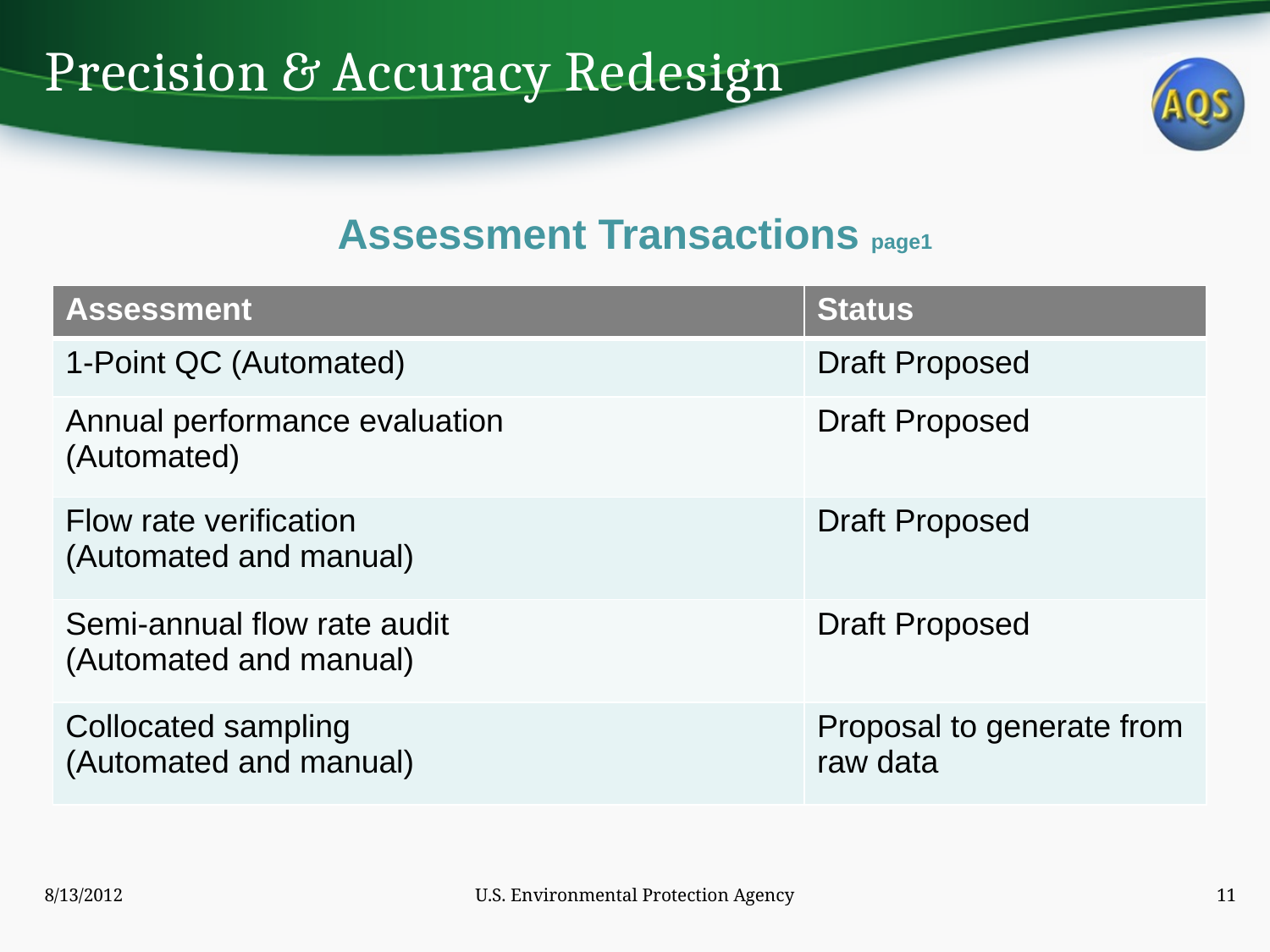

Precision & Accuracy Redesign
# Assessment Transactions page1
| Assessment | Status |
| --- | --- |
| 1-Point QC (Automated) | Draft Proposed |
| Annual performance evaluation (Automated) | Draft Proposed |
| Flow rate verification (Automated and manual) | Draft Proposed |
| Semi-annual flow rate audit (Automated and manual) | Draft Proposed |
| Collocated sampling (Automated and manual) | Proposal to generate from raw data |
8/13/2012
U.S. Environmental Protection Agency
11